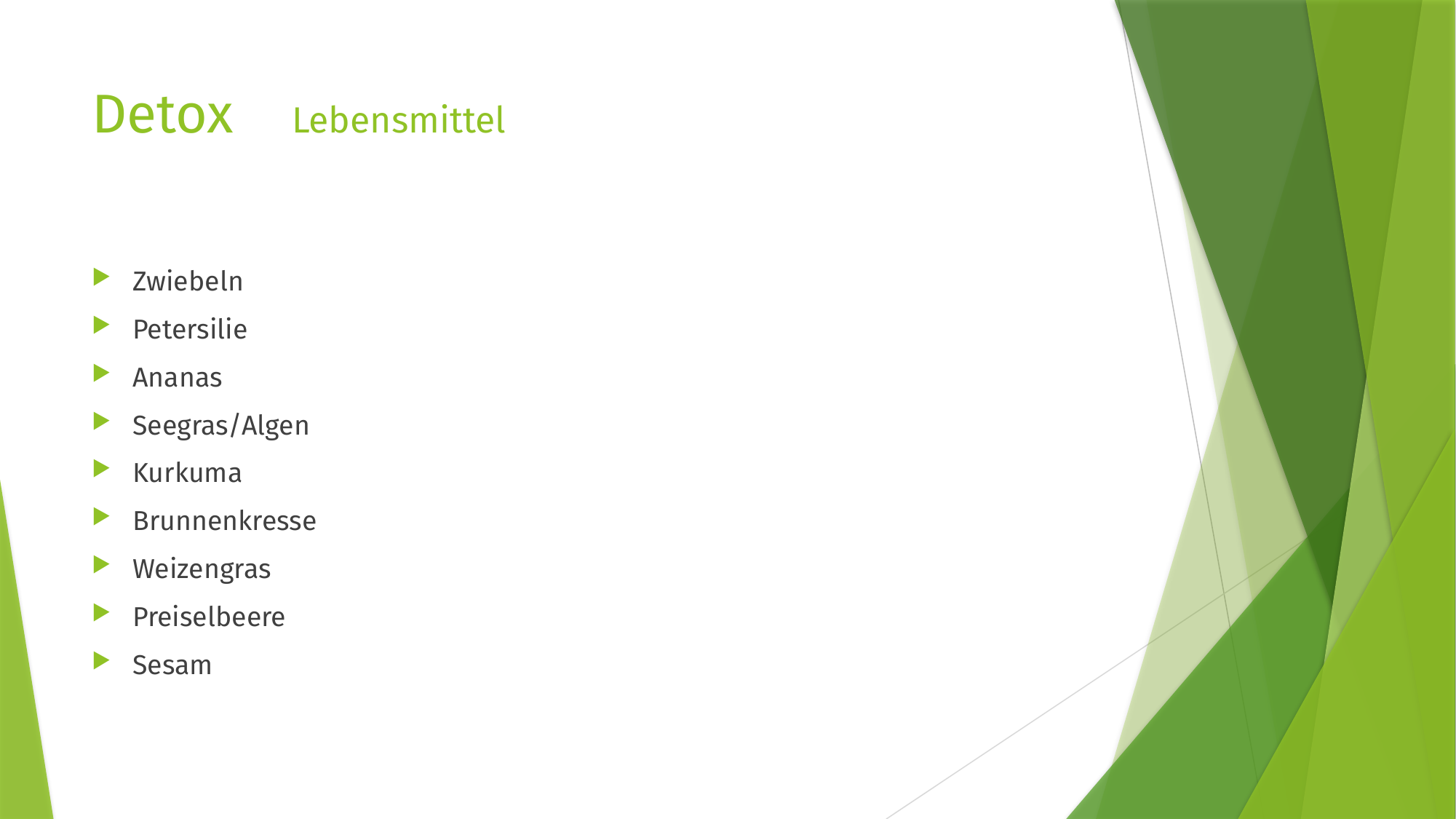

# Detox    Lebensmittel
Zwiebeln
Petersilie
Ananas
Seegras/Algen
Kurkuma
Brunnenkresse
Weizengras
Preiselbeere
Sesam